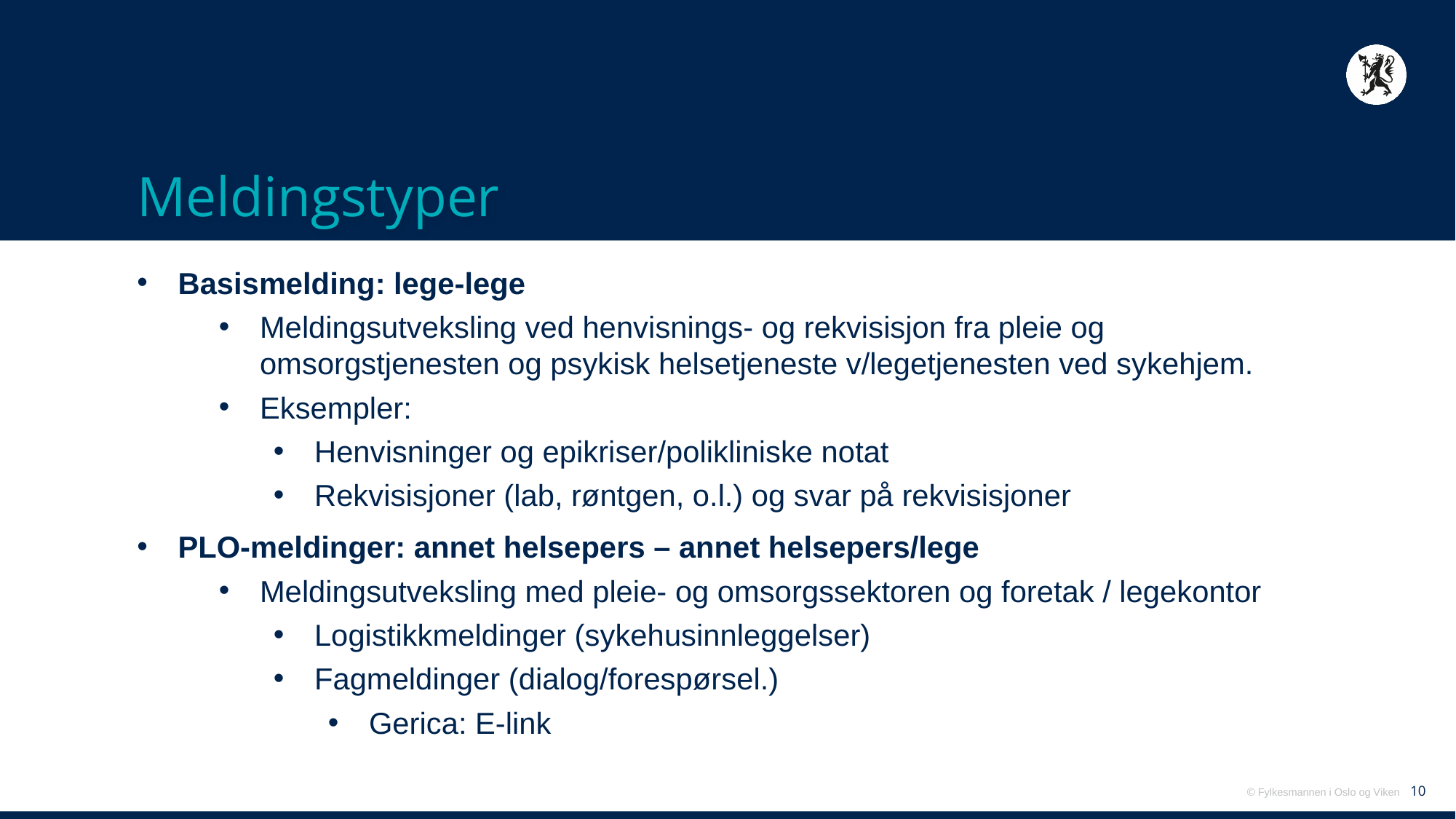

# Meldingstyper
Basismelding: lege-lege
Meldingsutveksling ved henvisnings- og rekvisisjon fra pleie og omsorgstjenesten og psykisk helsetjeneste v/legetjenesten ved sykehjem.
Eksempler:
Henvisninger og epikriser/polikliniske notat
Rekvisisjoner (lab, røntgen, o.l.) og svar på rekvisisjoner
PLO-meldinger: annet helsepers – annet helsepers/lege
Meldingsutveksling med pleie- og omsorgssektoren og foretak / legekontor
Logistikkmeldinger (sykehusinnleggelser)
Fagmeldinger (dialog/forespørsel.)
Gerica: E-link